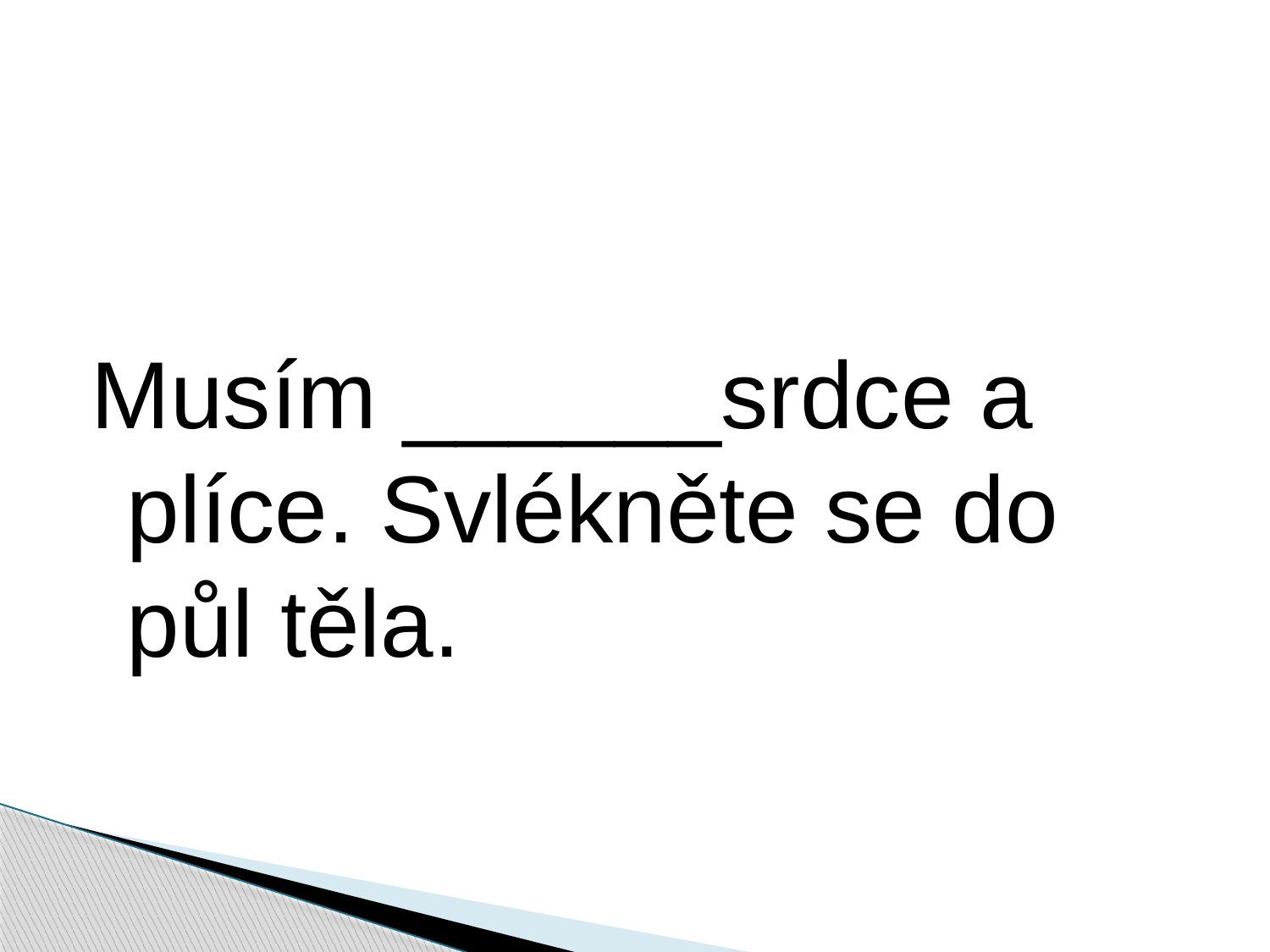

#

Musím ______srdce a plíce. Svlékněte se do půl těla.